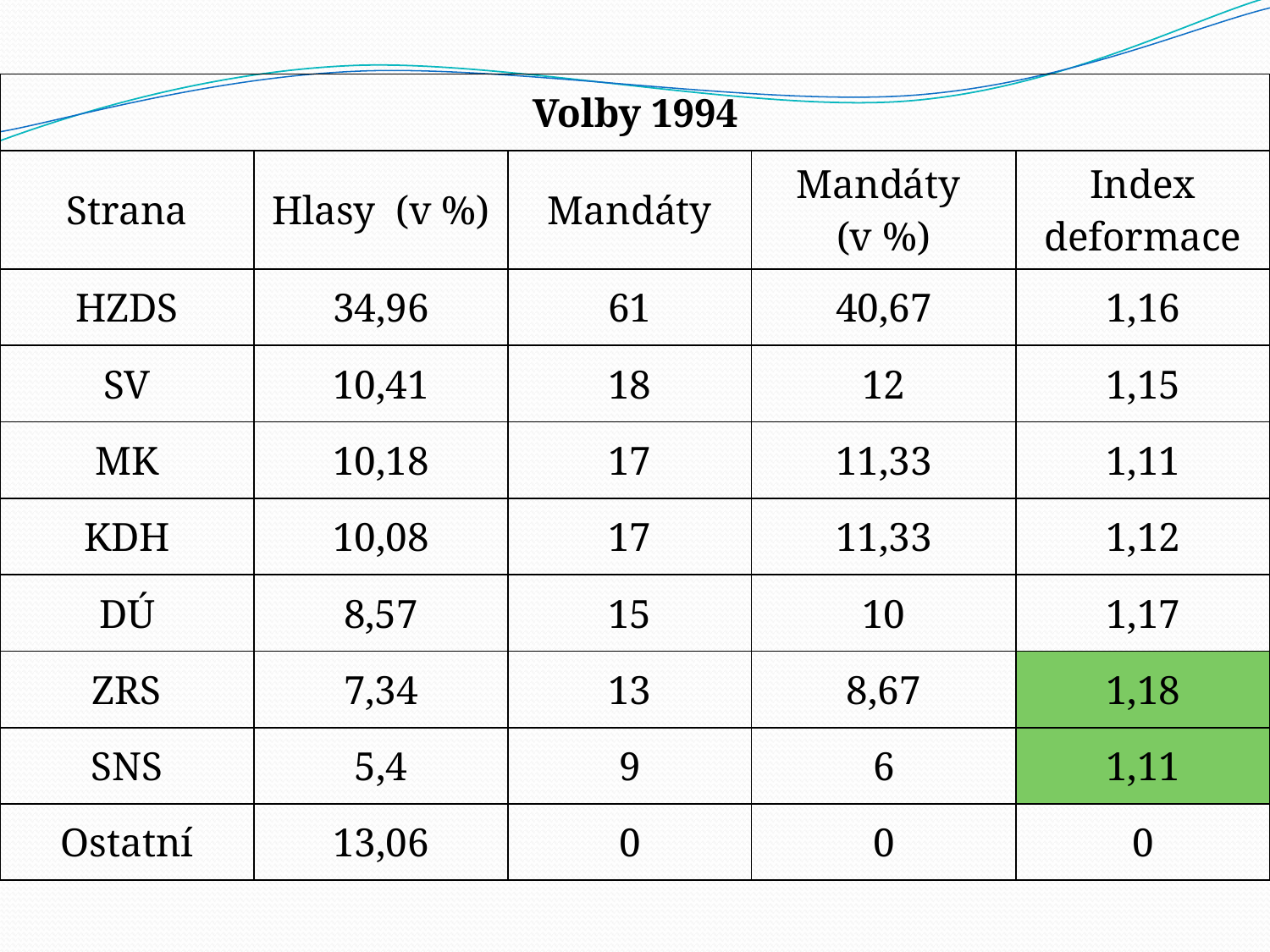

| Volby 1994 |  |  |  |  |
| --- | --- | --- | --- | --- |
| Strana | Hlasy (v %) | Mandáty | Mandáty (v %) | Index deformace |
| HZDS | 34,96 | 61 | 40,67 | 1,16 |
| SV | 10,41 | 18 | 12 | 1,15 |
| MK | 10,18 | 17 | 11,33 | 1,11 |
| KDH | 10,08 | 17 | 11,33 | 1,12 |
| DÚ | 8,57 | 15 | 10 | 1,17 |
| ZRS | 7,34 | 13 | 8,67 | 1,18 |
| SNS | 5,4 | 9 | 6 | 1,11 |
| Ostatní | 13,06 | 0 | 0 | 0 |